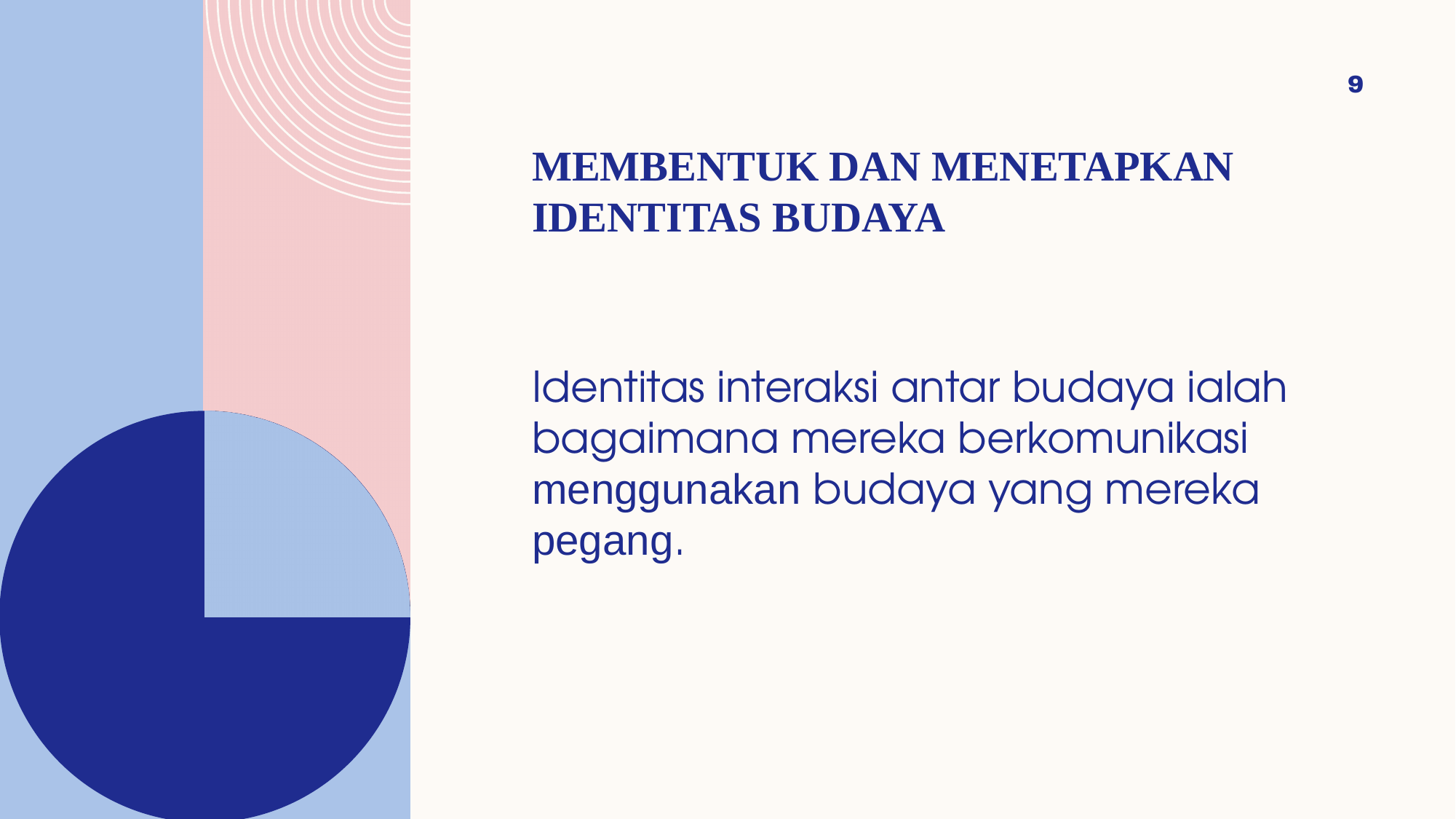

9
# Membentuk dan Menetapkan Identitas Budaya

Identitas interaksi antar budaya ialah bagaimana mereka berkomunikasi menggunakan budaya yang mereka pegang.